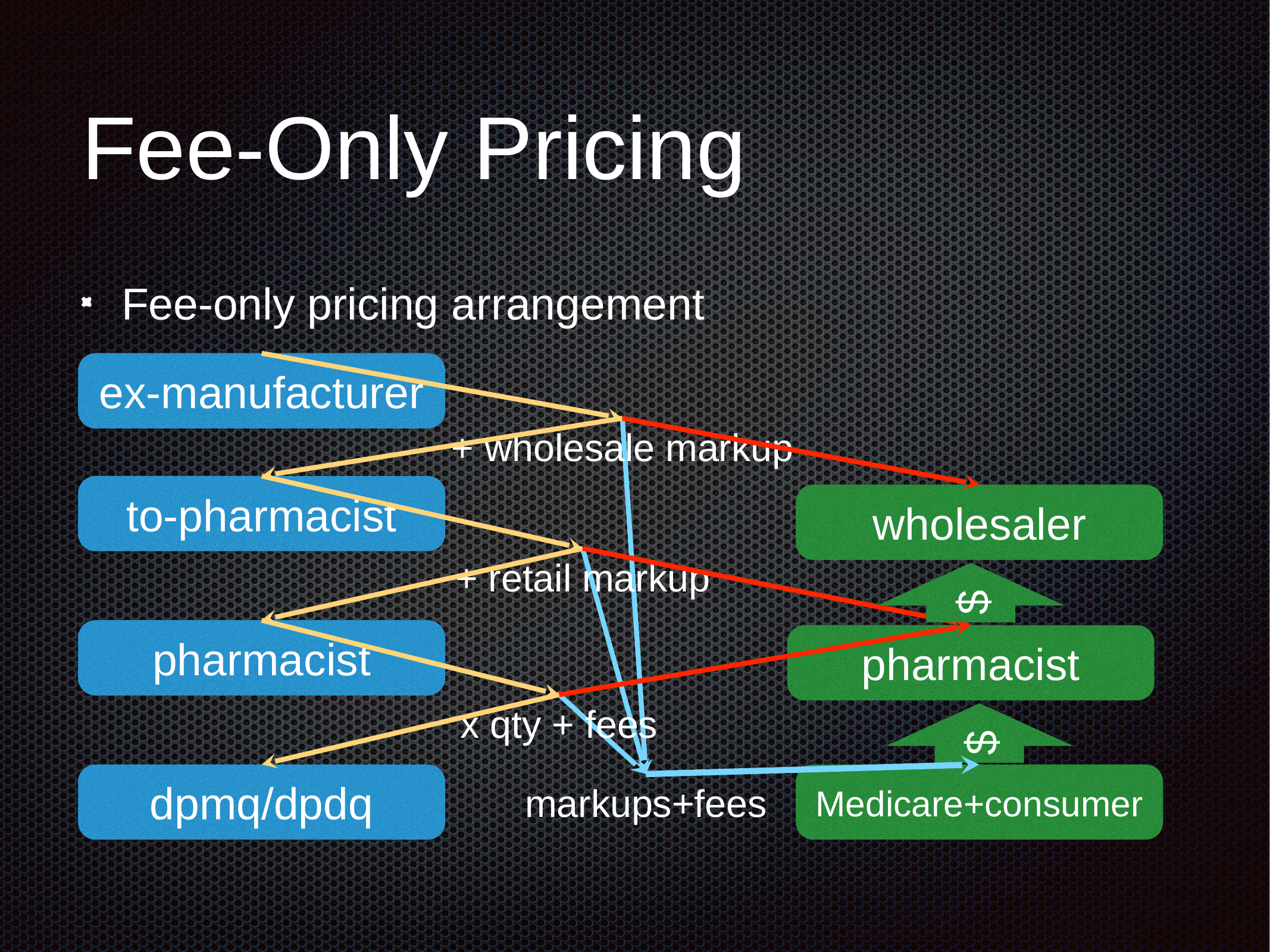

# Fee-Only Pricing
Fee-only pricing arrangement
ex-manufacturer
+ wholesale markup
to-pharmacist
wholesaler
$
+ retail markup
pharmacist
pharmacist
$
x qty + fees
dpmq/dpdq
Medicare+consumer
markups+fees